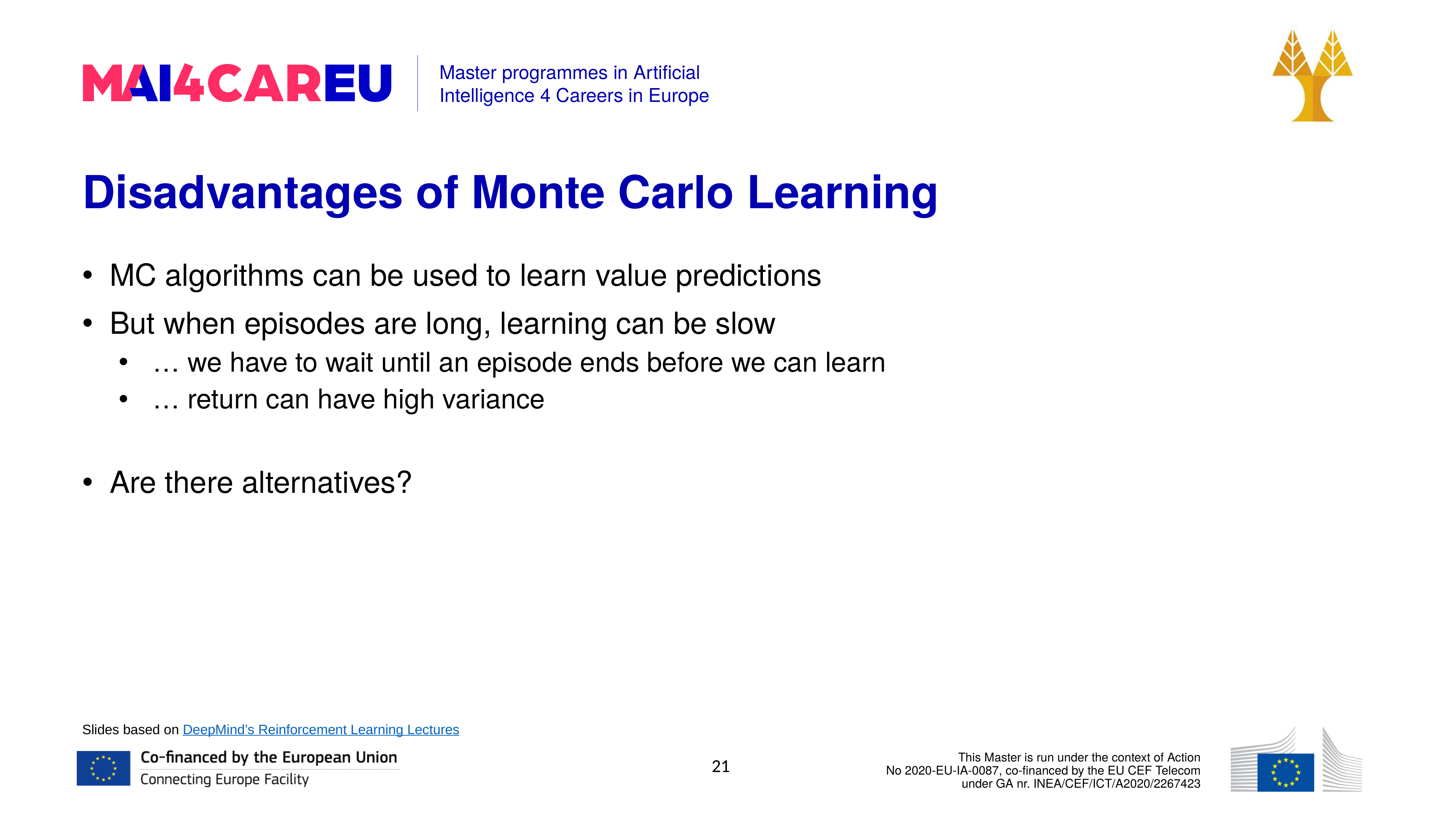

Disadvantages of Monte Carlo Learning
MC algorithms can be used to learn value predictions
But when episodes are long, learning can be slow
… we have to wait until an episode ends before we can learn
… return can have high variance

Are there alternatives?
Slides based on DeepMind’s Reinforcement Learning Lectures
21